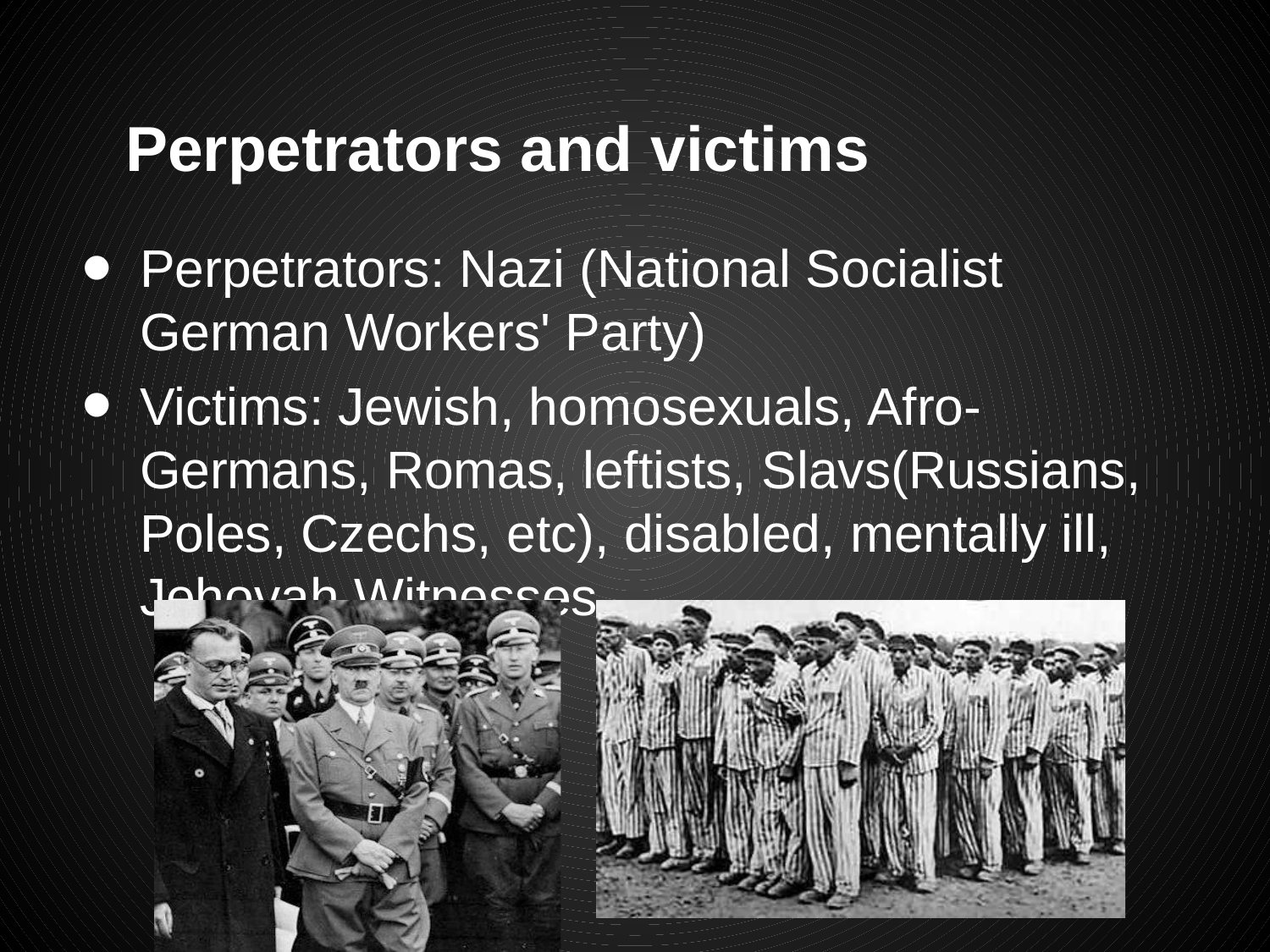

# Perpetrators and victims
Perpetrators: Nazi (National Socialist German Workers' Party)
Victims: Jewish, homosexuals, Afro-Germans, Romas, leftists, Slavs(Russians, Poles, Czechs, etc), disabled, mentally ill, Jehovah Witnesses